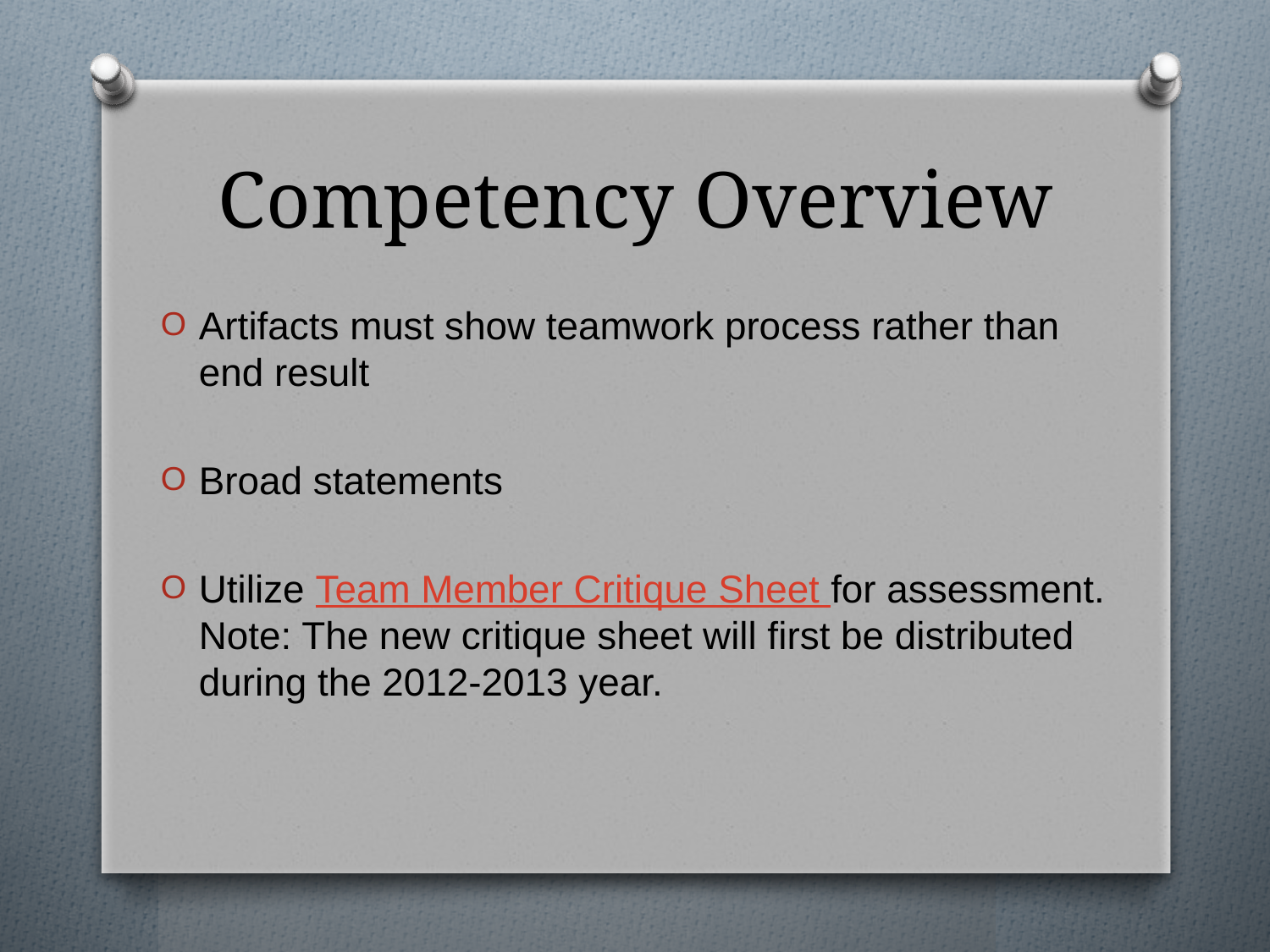

# Competency Overview
Artifacts must show teamwork process rather than end result

Broad statements

Utilize Team Member Critique Sheet for assessment. Note: The new critique sheet will first be distributed during the 2012-2013 year.